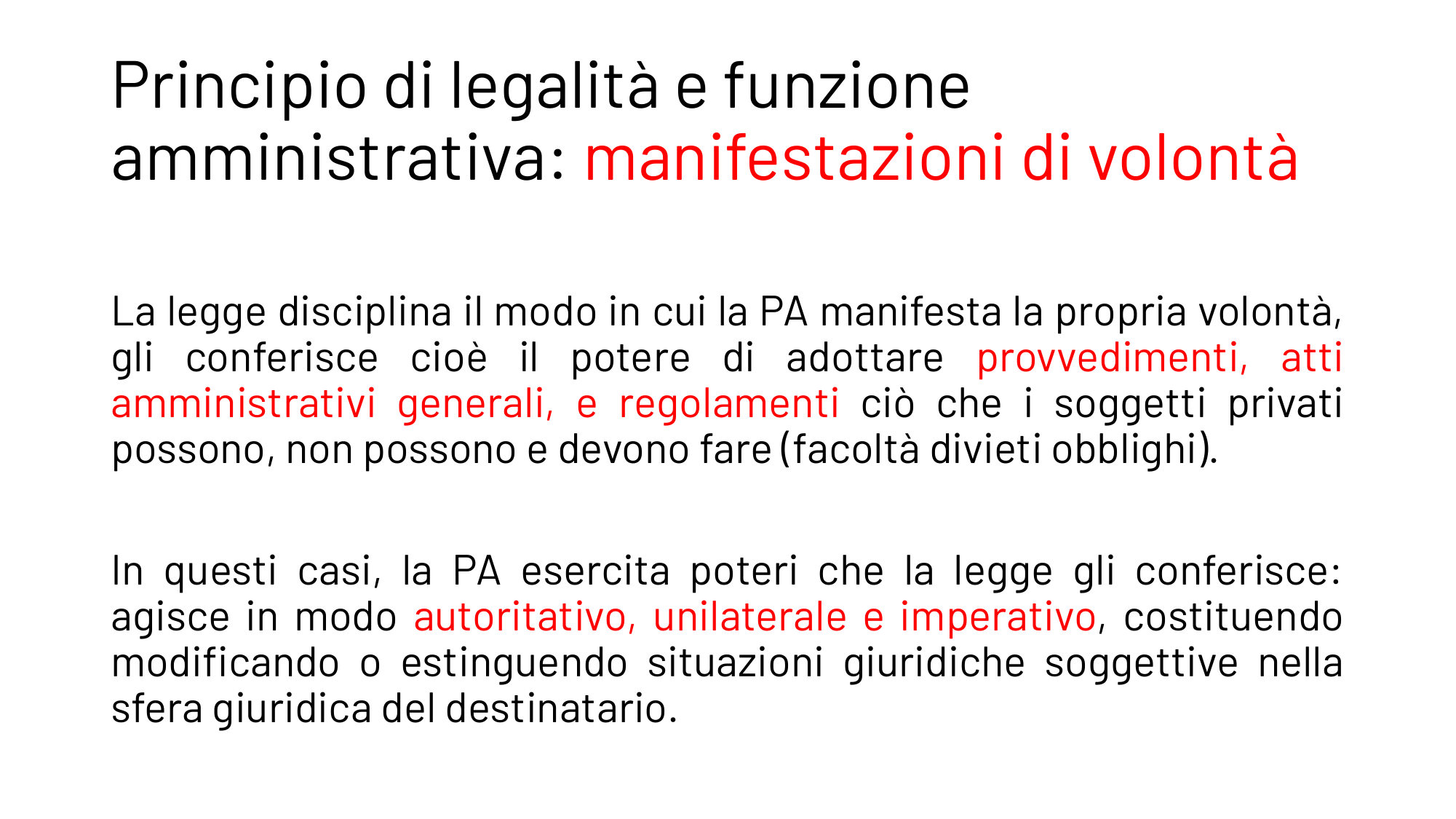

# Principio di legalità e funzione amministrativa: manifestazioni di volontà

La legge disciplina il modo in cui la PA manifesta la propria volontà, gli conferisce cioè il potere di adottare provvedimenti, atti amministrativi generali, e regolamenti ciò che i soggetti privati possono, non possono e devono fare (facoltà divieti obblighi).

In questi casi, la PA esercita poteri che la legge gli conferisce: agisce in modo autoritativo, unilaterale e imperativo, costituendo modificando o estinguendo situazioni giuridiche soggettive nella sfera giuridica del destinatario.